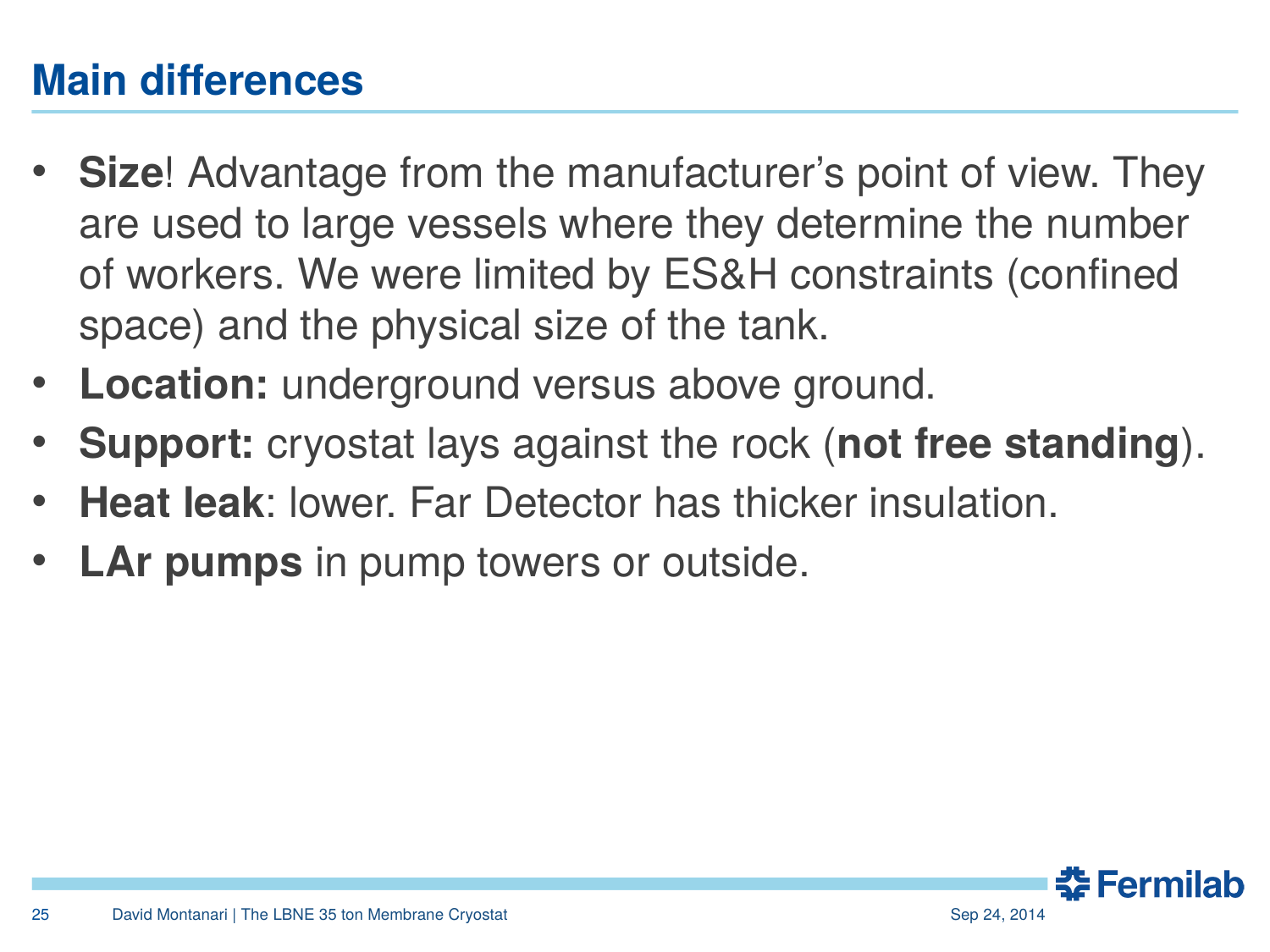

# Main differences
Size! Advantage from the manufacturer’s point of view. They are used to large vessels where they determine the number of workers. We were limited by ES&H constraints (confined space) and the physical size of the tank.
Location: underground versus above ground.
Support: cryostat lays against the rock (not free standing).
Heat leak: lower. Far Detector has thicker insulation.
LAr pumps in pump towers or outside.

25
David Montanari | The LBNE 35 ton Membrane Cryostat
Sep 24, 2014